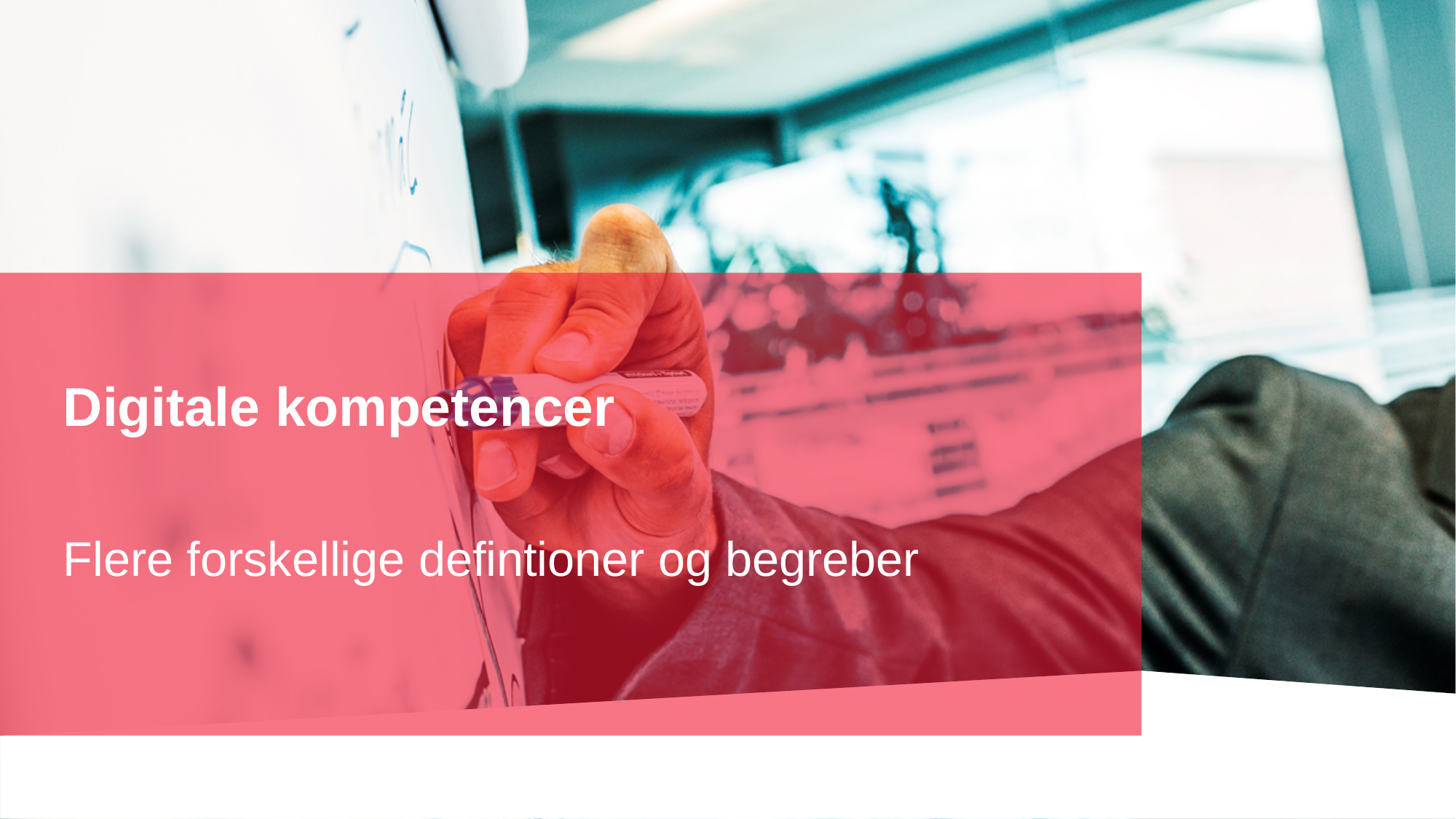

# Digitale kompetencer Flere forskellige defintioner og begreber